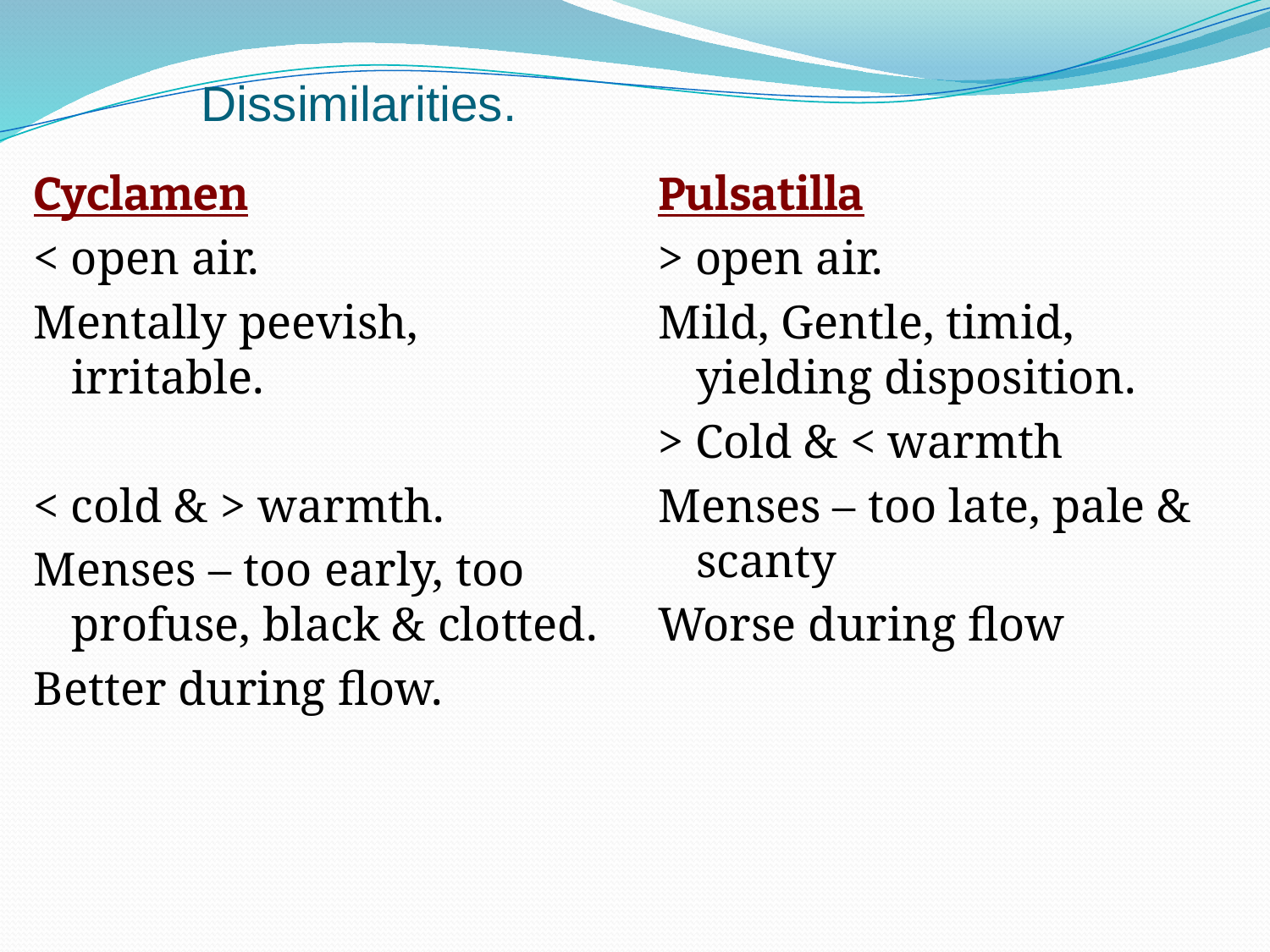

# Dissimilarities.
Cyclamen
< open air.
Mentally peevish, irritable.

< cold & > warmth.
Menses – too early, too profuse, black & clotted.
Better during flow.

Pulsatilla
> open air.
Mild, Gentle, timid, yielding disposition.
> Cold & < warmth
Menses – too late, pale & scanty
Worse during flow